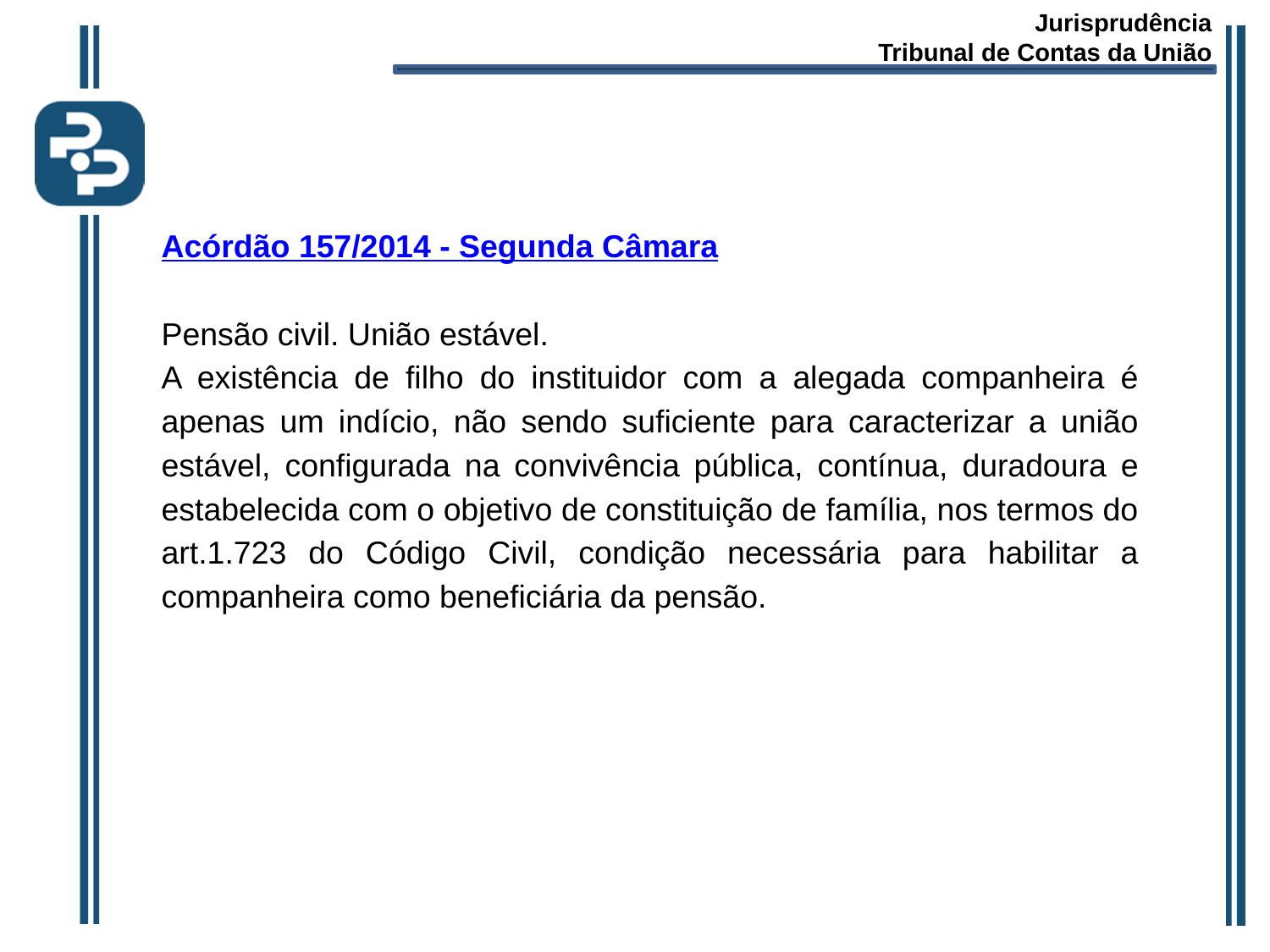

Jurisprudência
Tribunal de Contas da União

Acórdão 157/2014 - Segunda Câmara

Pensão civil. União estável.
A existência de filho do instituidor com a alegada companheira é apenas um indício, não sendo suficiente para caracterizar a união estável, configurada na convivência pública, contínua, duradoura e estabelecida com o objetivo de constituição de família, nos termos do art.1.723 do Código Civil, condição necessária para habilitar a companheira como beneficiária da pensão.
Art. 1.723. É reconhecida como entidade familiar a união estável entre o homem e a mulher, configurada na convivência pública, contínua e duradoura e estabelecida com o objetivo de constituição de família.